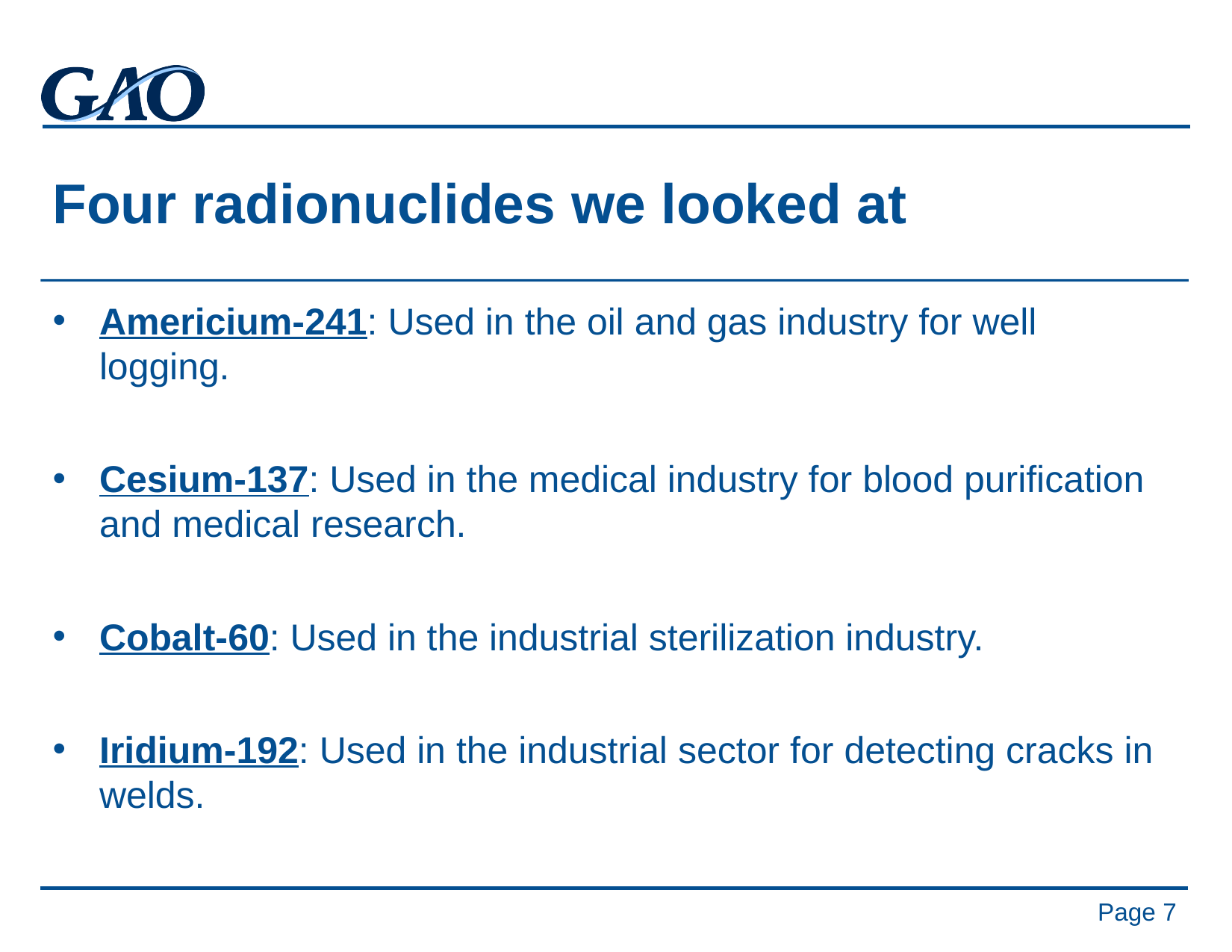

# Four radionuclides we looked at
Americium-241: Used in the oil and gas industry for well logging.

Cesium-137: Used in the medical industry for blood purification and medical research.

Cobalt-60: Used in the industrial sterilization industry.

Iridium-192: Used in the industrial sector for detecting cracks in welds.
Page 7